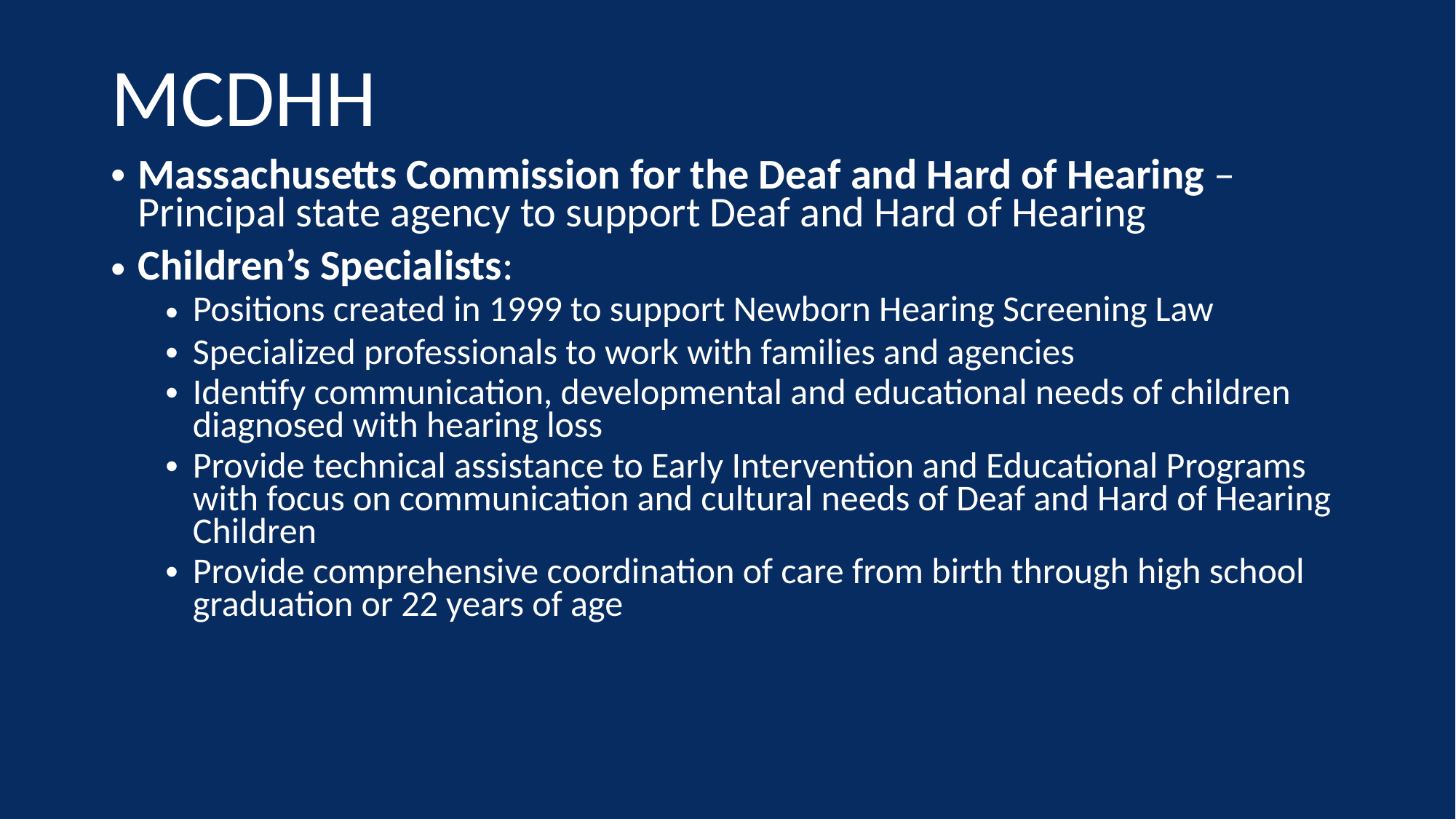

# MCDHH
Massachusetts Commission for the Deaf and Hard of Hearing – Principal state agency to support Deaf and Hard of Hearing
Children’s Specialists:
Positions created in 1999 to support Newborn Hearing Screening Law
Specialized professionals to work with families and agencies
Identify communication, developmental and educational needs of children diagnosed with hearing loss
Provide technical assistance to Early Intervention and Educational Programs with focus on communication and cultural needs of Deaf and Hard of Hearing Children
Provide comprehensive coordination of care from birth through high school graduation or 22 years of age